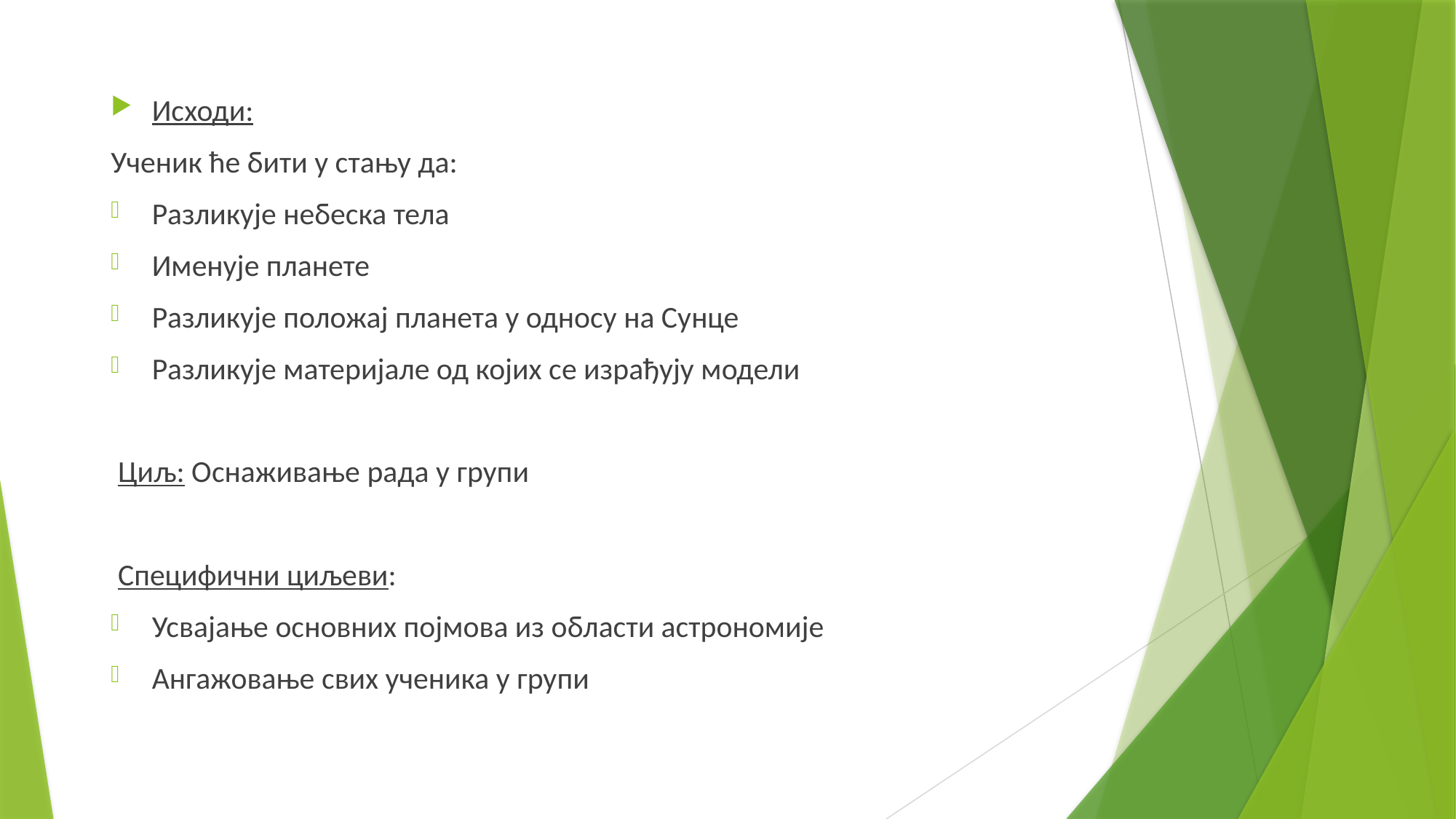

#
Исходи:
Ученик ће бити у стању да:
Разликује небеска тела
Именује планете
Разликује положај планета у односу на Сунце
Разликује материјале од којих се израђују модели

 Циљ: Оснаживање рада у групи

 Специфични циљеви:
Усвајање основних појмова из области астрономије
Ангажовање свих ученика у групи